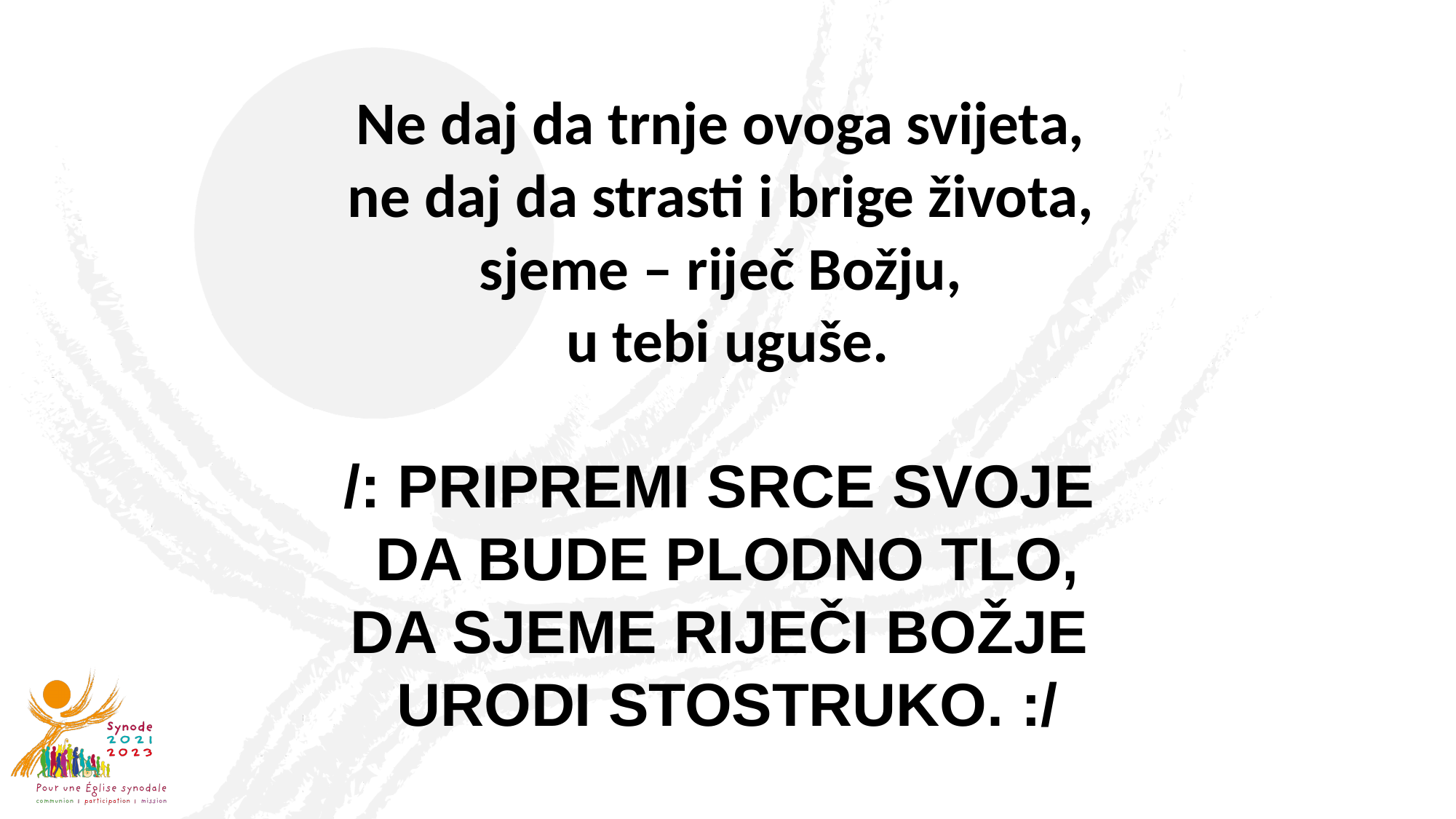

Ne daj da trnje ovoga svijeta,
ne daj da strasti i brige života,
sjeme – riječ Božju,
u tebi uguše.

/: PRIPREMI SRCE SVOJE
DA BUDE PLODNO TLO,
DA SJEME RIJEČI BOŽJE
URODI STOSTRUKO. :/